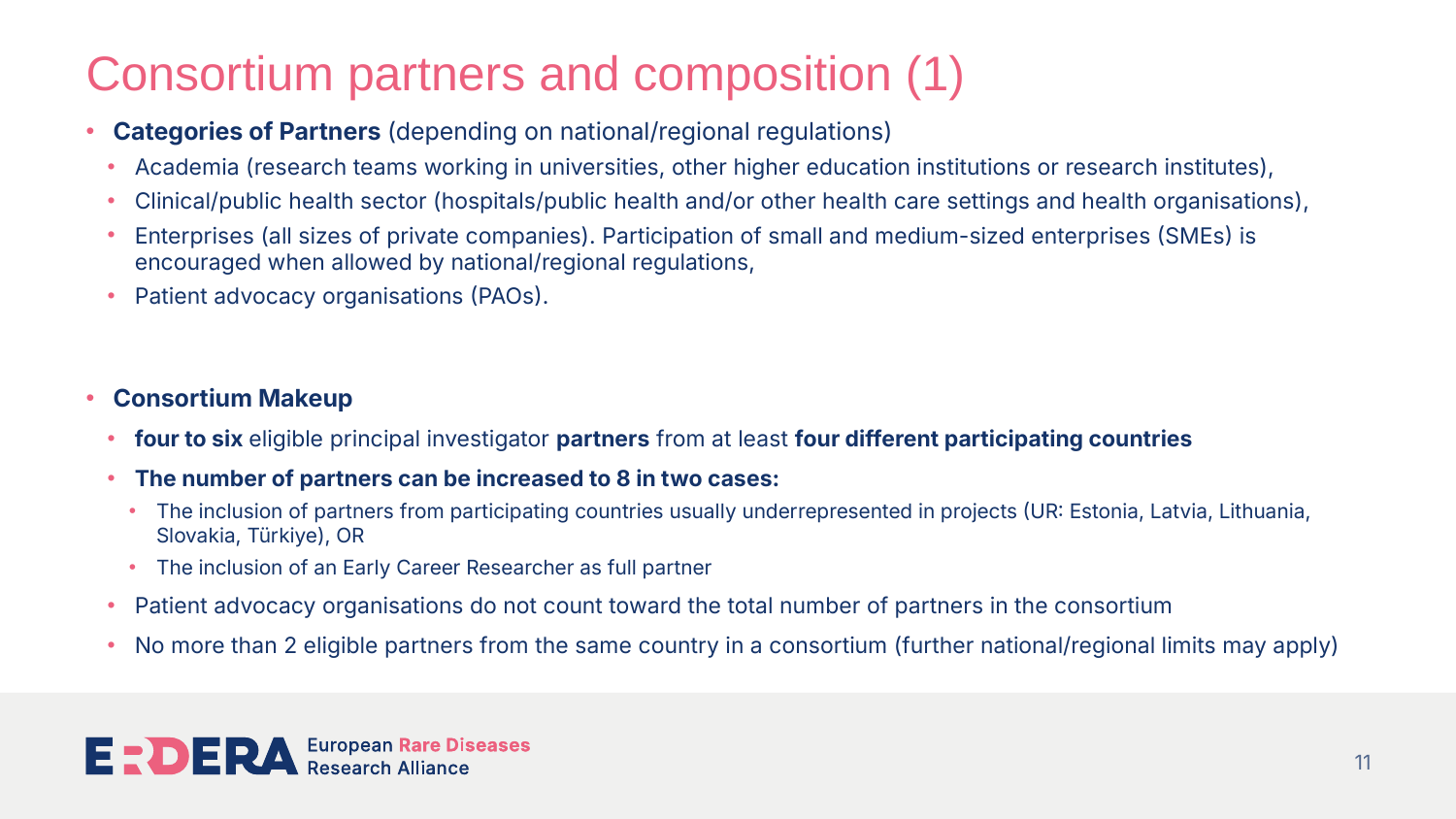

# Consortium partners and composition (1)
Categories of Partners (depending on national/regional regulations)
Academia (research teams working in universities, other higher education institutions or research institutes),
Clinical/public health sector (hospitals/public health and/or other health care settings and health organisations),
Enterprises (all sizes of private companies). Participation of small and medium-sized enterprises (SMEs) is encouraged when allowed by national/regional regulations,
Patient advocacy organisations (PAOs).

Consortium Makeup
four to six eligible principal investigator partners from at least four different participating countries
The number of partners can be increased to 8 in two cases:
The inclusion of partners from participating countries usually underrepresented in projects (UR: Estonia, Latvia, Lithuania, Slovakia, Türkiye), OR
The inclusion of an Early Career Researcher as full partner
Patient advocacy organisations do not count toward the total number of partners in the consortium
No more than 2 eligible partners from the same country in a consortium (further national/regional limits may apply)

11